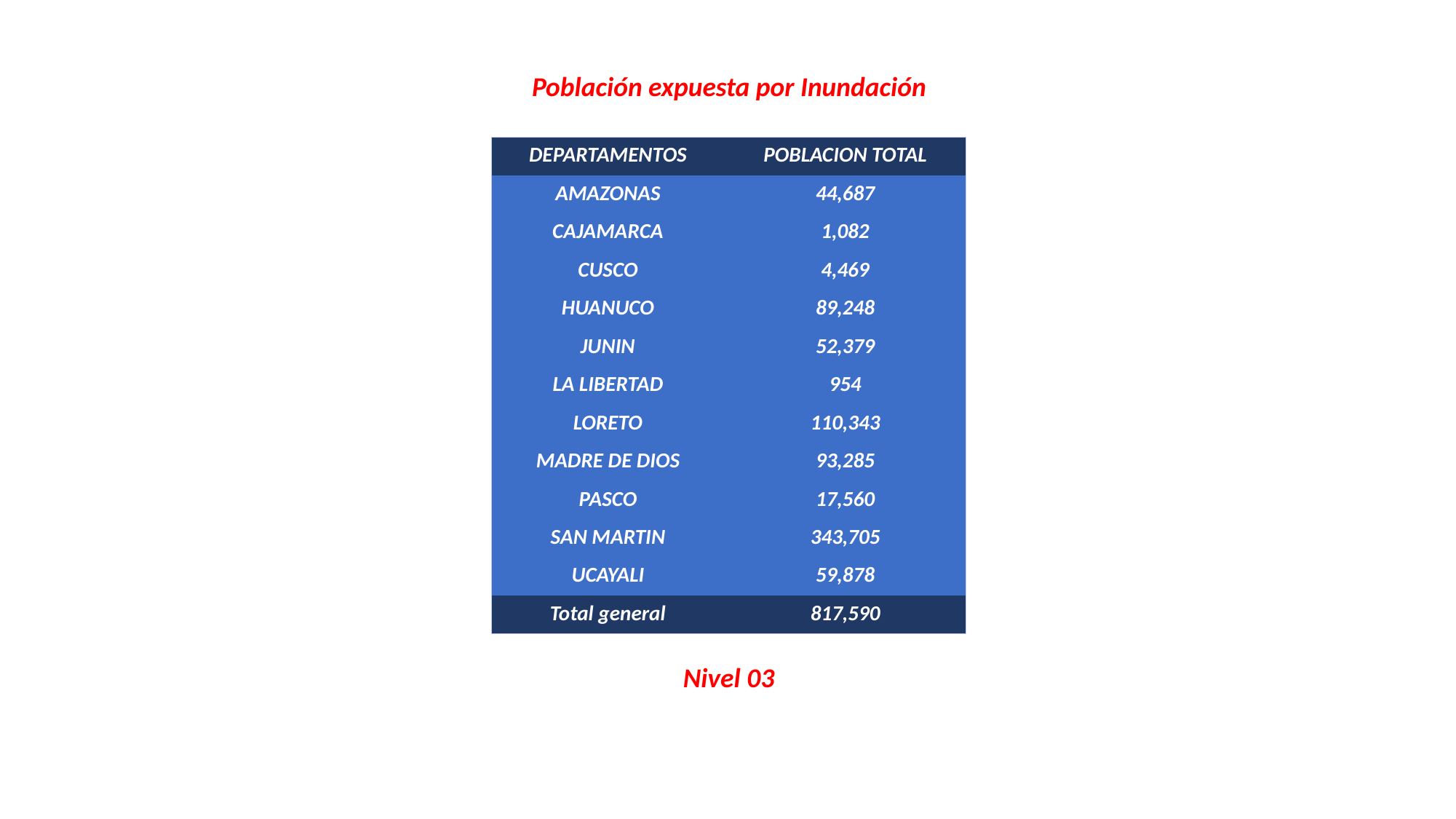

Población expuesta por Inundación
| DEPARTAMENTOS | POBLACION TOTAL |
| --- | --- |
| AMAZONAS | 44,687 |
| CAJAMARCA | 1,082 |
| CUSCO | 4,469 |
| HUANUCO | 89,248 |
| JUNIN | 52,379 |
| LA LIBERTAD | 954 |
| LORETO | 110,343 |
| MADRE DE DIOS | 93,285 |
| PASCO | 17,560 |
| SAN MARTIN | 343,705 |
| UCAYALI | 59,878 |
| Total general | 817,590 |
Nivel 03